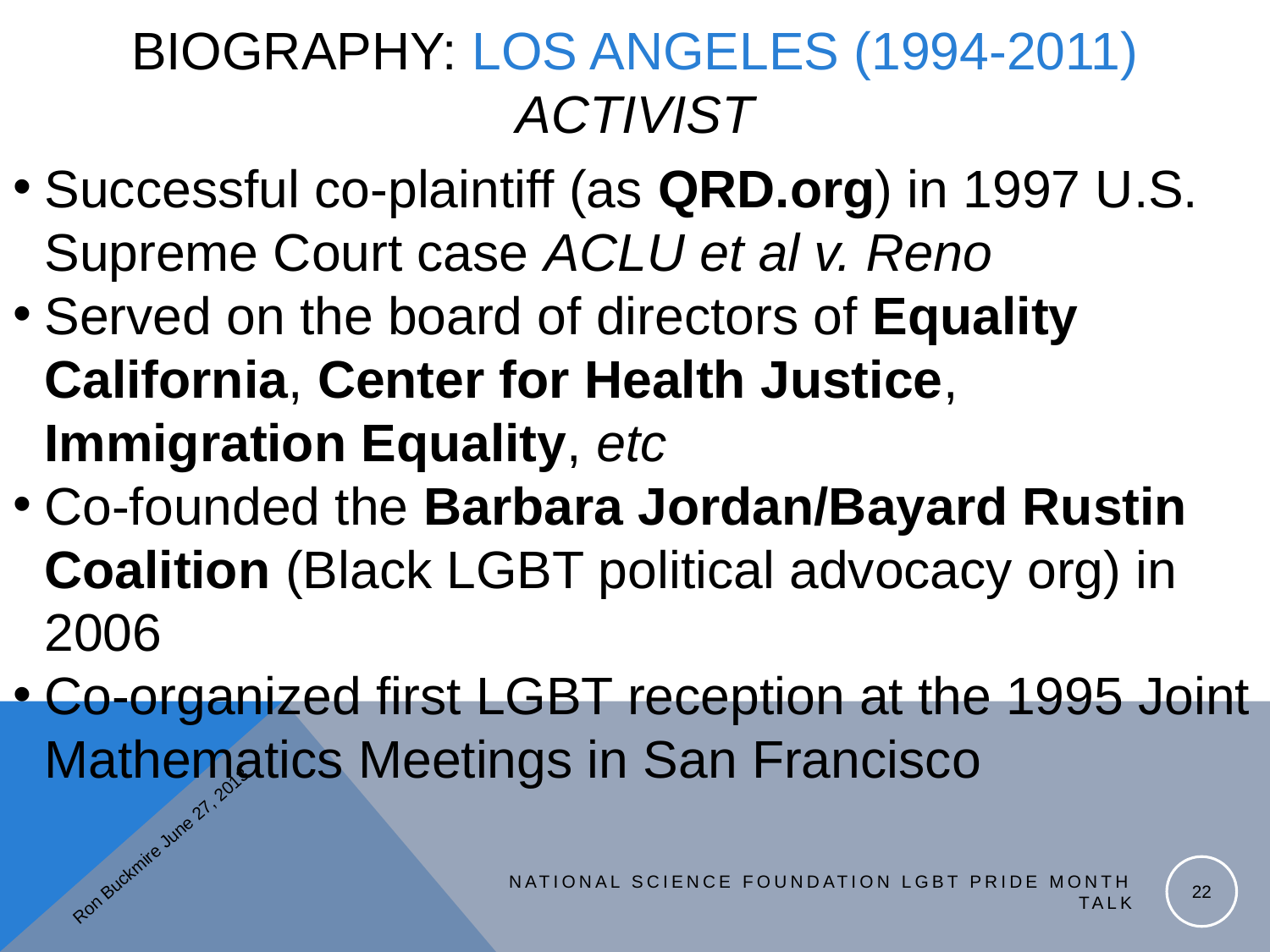

# Biography: los angeles (1994-2011) ACTIVIST
Successful co-plaintiff (as QRD.org) in 1997 U.S. Supreme Court case ACLU et al v. Reno
Served on the board of directors of Equality California, Center for Health Justice, Immigration Equality, etc
Co-founded the Barbara Jordan/Bayard Rustin Coalition (Black LGBT political advocacy org) in 2006
Co-organized first LGBT reception at the 1995 Joint Mathematics Meetings in San Francisco

Ron Buckmire June 27, 2013
22
National Science Foundation LGBT Pride Month Talk